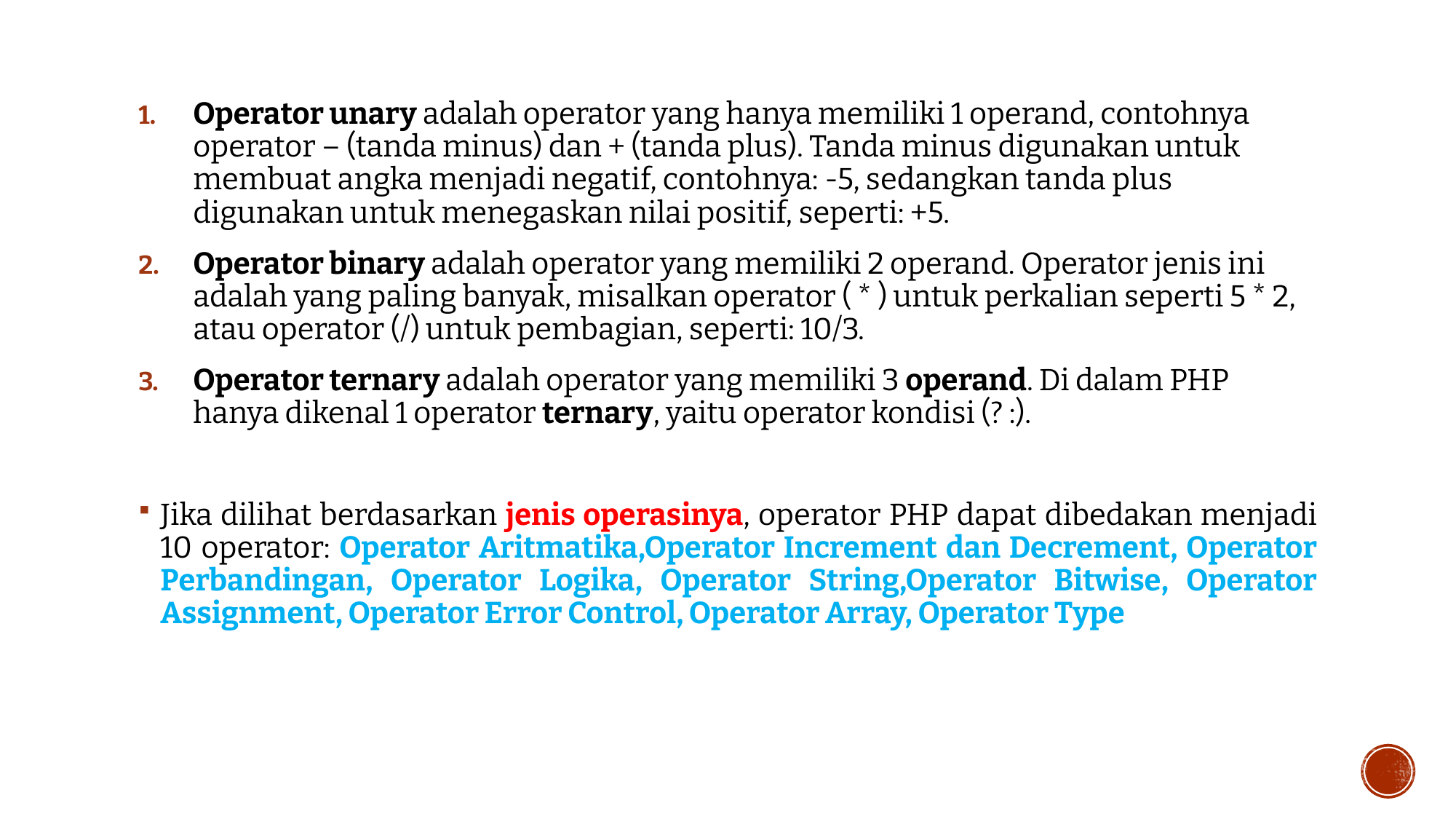

Operator unary adalah operator yang hanya memiliki 1 operand, contohnya operator – (tanda minus) dan + (tanda plus). Tanda minus digunakan untuk membuat angka menjadi negatif, contohnya: -5, sedangkan tanda plus digunakan untuk menegaskan nilai positif, seperti: +5.
Operator binary adalah operator yang memiliki 2 operand. Operator jenis ini adalah yang paling banyak, misalkan operator ( * ) untuk perkalian seperti 5 * 2, atau operator (/) untuk pembagian, seperti: 10/3.
Operator ternary adalah operator yang memiliki 3 operand. Di dalam PHP hanya dikenal 1 operator ternary, yaitu operator kondisi (? :).

Jika dilihat berdasarkan jenis operasinya, operator PHP dapat dibedakan menjadi 10 operator: Operator Aritmatika,Operator Increment dan Decrement, Operator Perbandingan, Operator Logika, Operator String,Operator Bitwise, Operator Assignment, Operator Error Control, Operator Array, Operator Type